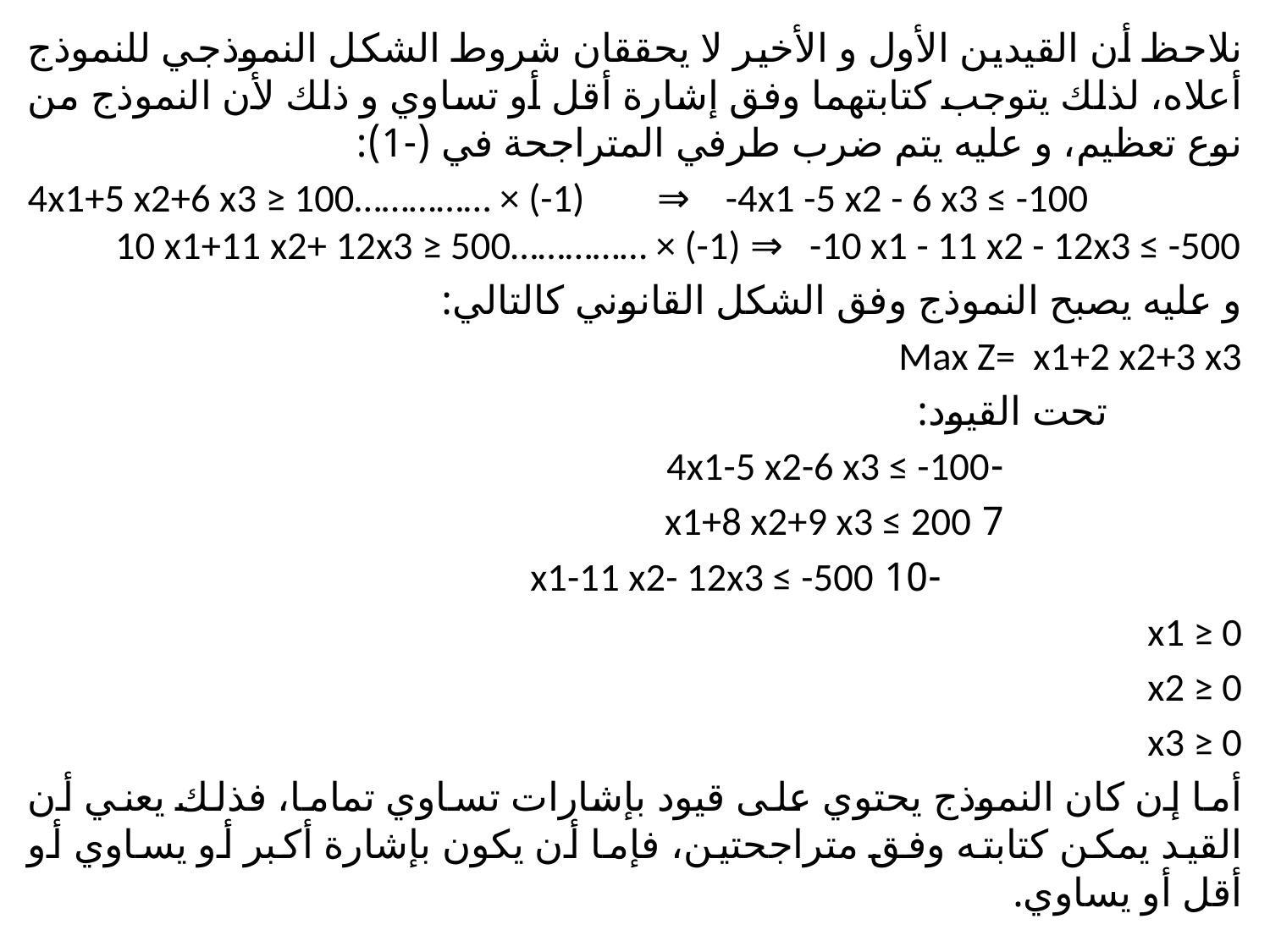

نلاحظ أن القيدين الأول و الأخير لا يحققان شروط الشكل النموذجي للنموذج أعلاه، لذلك يتوجب كتابتهما وفق إشارة أقل أو تساوي و ذلك لأن النموذج من نوع تعظيم، و عليه يتم ضرب طرفي المتراجحة في (-1):
4x1+5 x2+6 x3 ≥ 100…………… × (-1)        ⇒    -4x1 -5 x2 - 6 x3 ≤ -100                      10 x1+11 x2+ 12x3 ≥ 500…………… × (-1) ⇒   -10 x1 - 11 x2 - 12x3 ≤ -500
و عليه يصبح النموذج وفق الشكل القانوني كالتالي:
Max Z=  x1+2 x2+3 x3
             تحت القيود:
                       -4x1-5 x2-6 x3 ≤ -100
                       7 x1+8 x2+9 x3 ≤ 200
                             -10 x1-11 x2- 12x3 ≤ -500
x1 ≥ 0
x2 ≥ 0
x3 ≥ 0
أما إن كان النموذج يحتوي على قيود بإشارات تساوي تماما، فذلك يعني أن القيد يمكن كتابته وفق متراجحتين، فإما أن يكون بإشارة أكبر أو يساوي أو أقل أو يساوي.